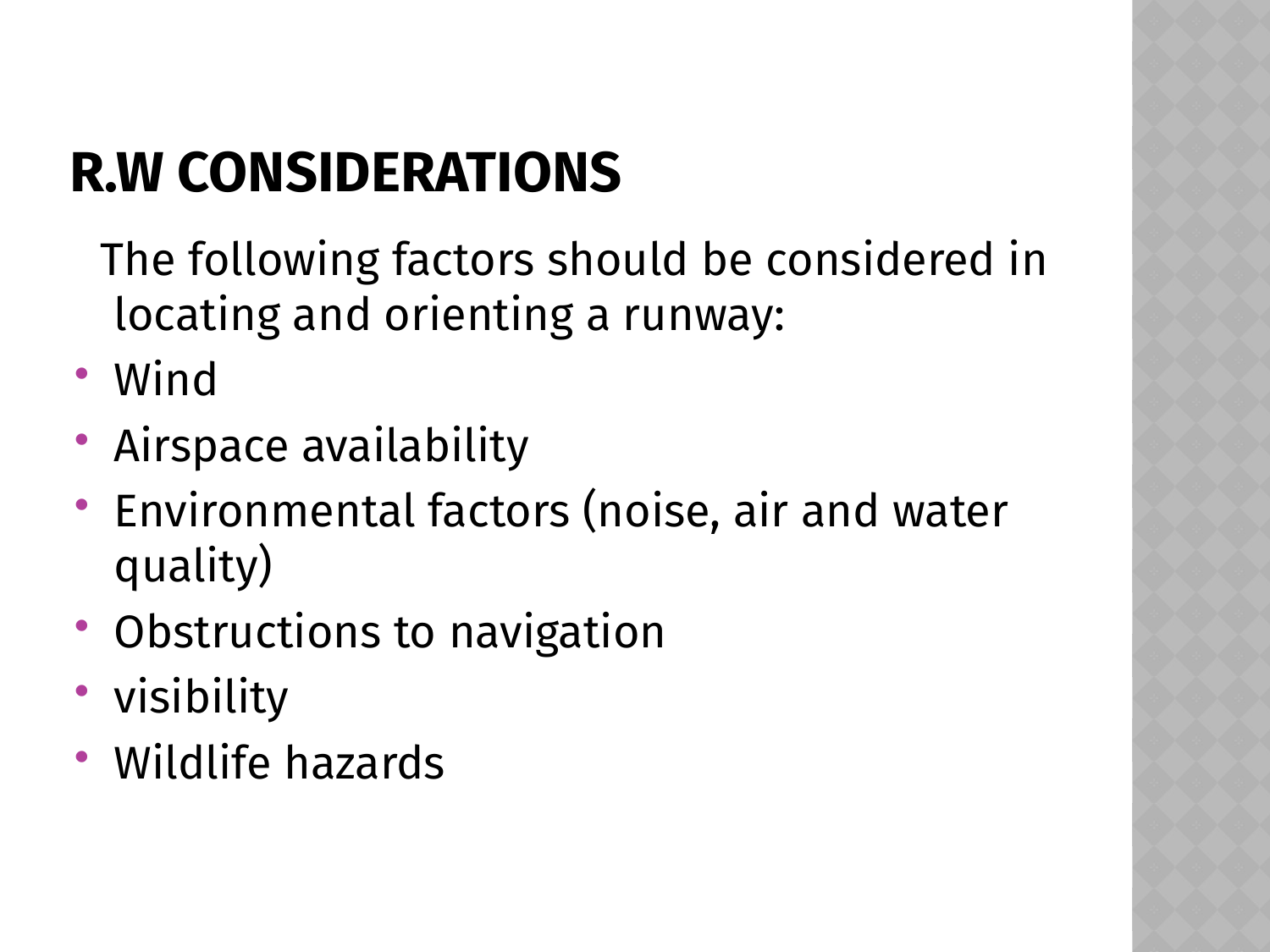

# R.W Considerations
  The following factors should be considered in locating and orienting a runway:
Wind
Airspace availability
Environmental factors (noise, air and water quality)
Obstructions to navigation
visibility
Wildlife hazards